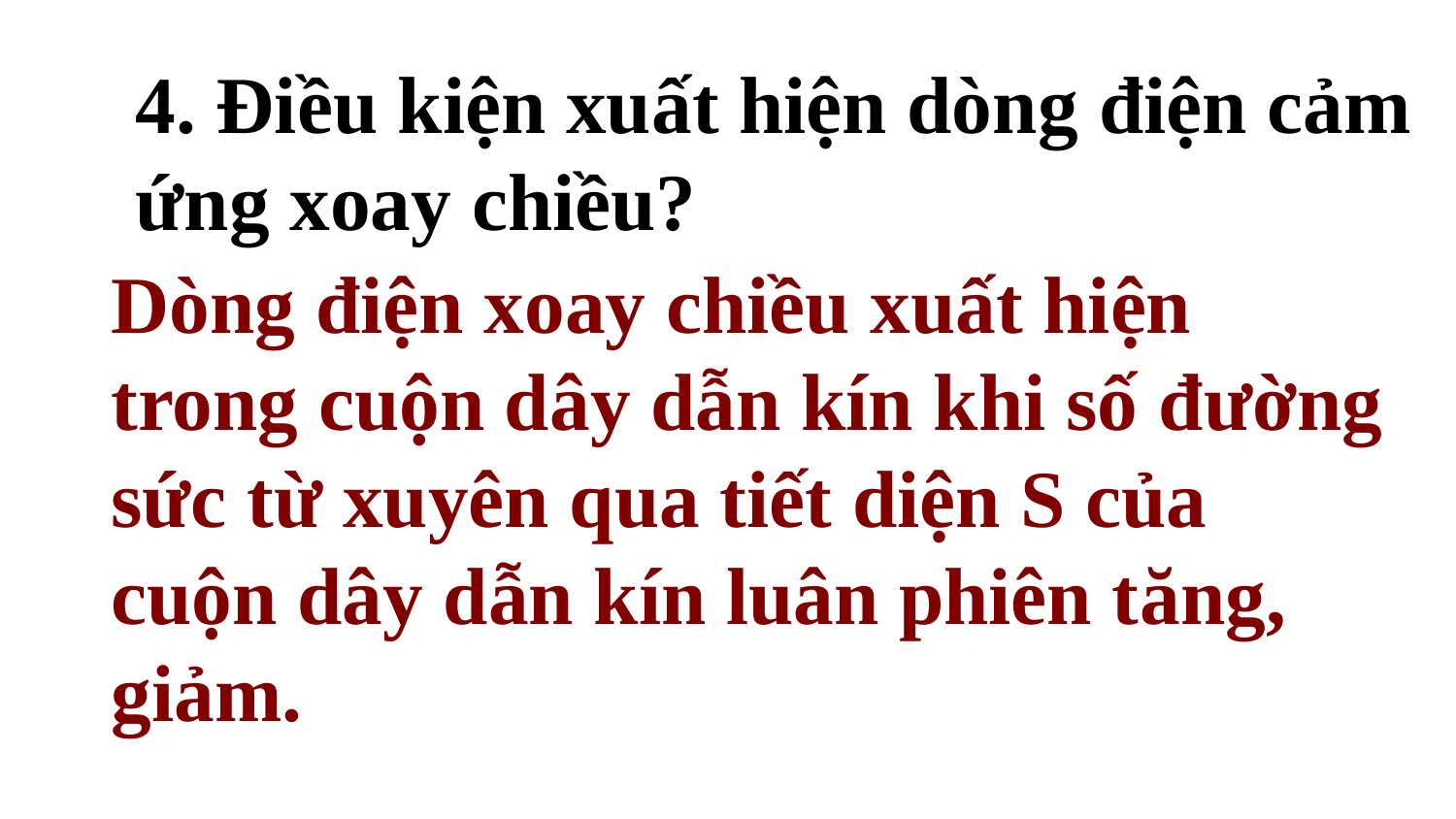

4. Điều kiện xuất hiện dòng điện cảm ứng xoay chiều?
Dòng điện xoay chiều xuất hiện trong cuộn dây dẫn kín khi số đường sức từ xuyên qua tiết diện S của cuộn dây dẫn kín luân phiên tăng, giảm.